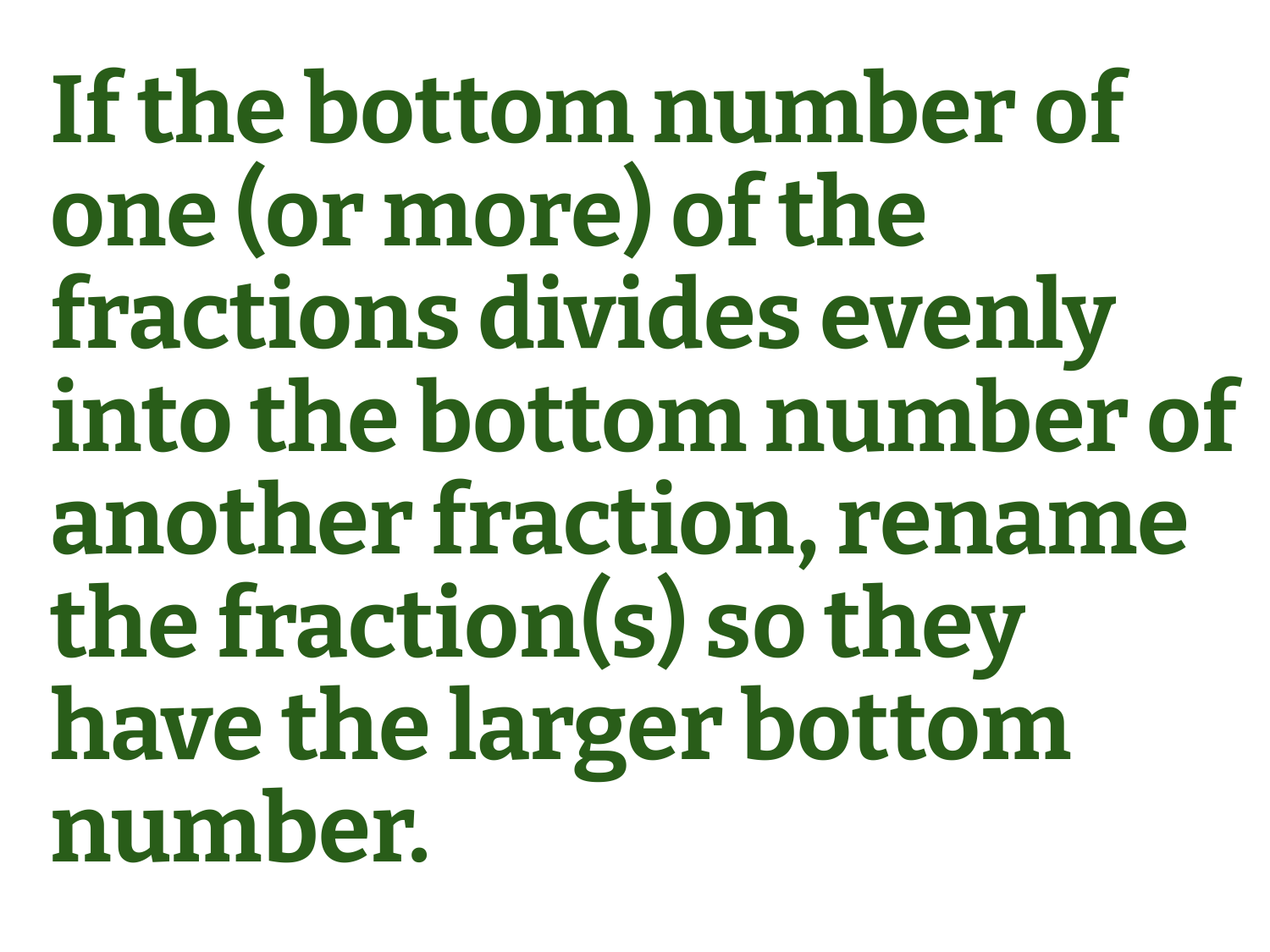

If the bottom number of one (or more) of the fractions divides evenly into the bottom number of another fraction, rename the fraction(s) so they have the larger bottom number.